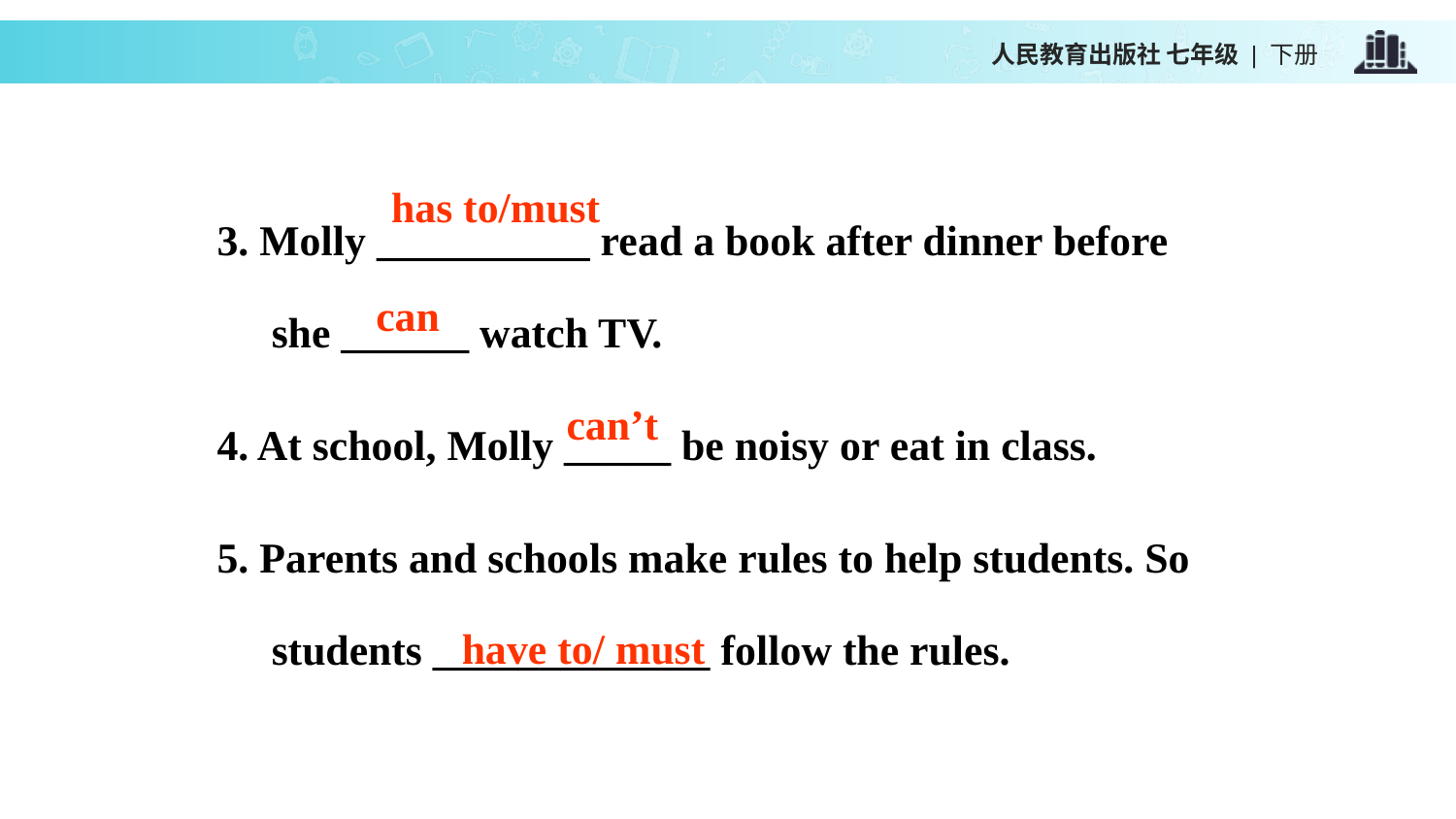

3. Molly __________ read a book after dinner before she ______ watch TV.
4. At school, Molly _____ be noisy or eat in class.
5. Parents and schools make rules to help students. So students _____________ follow the rules.
has to/must
can
can’t
have to/ must